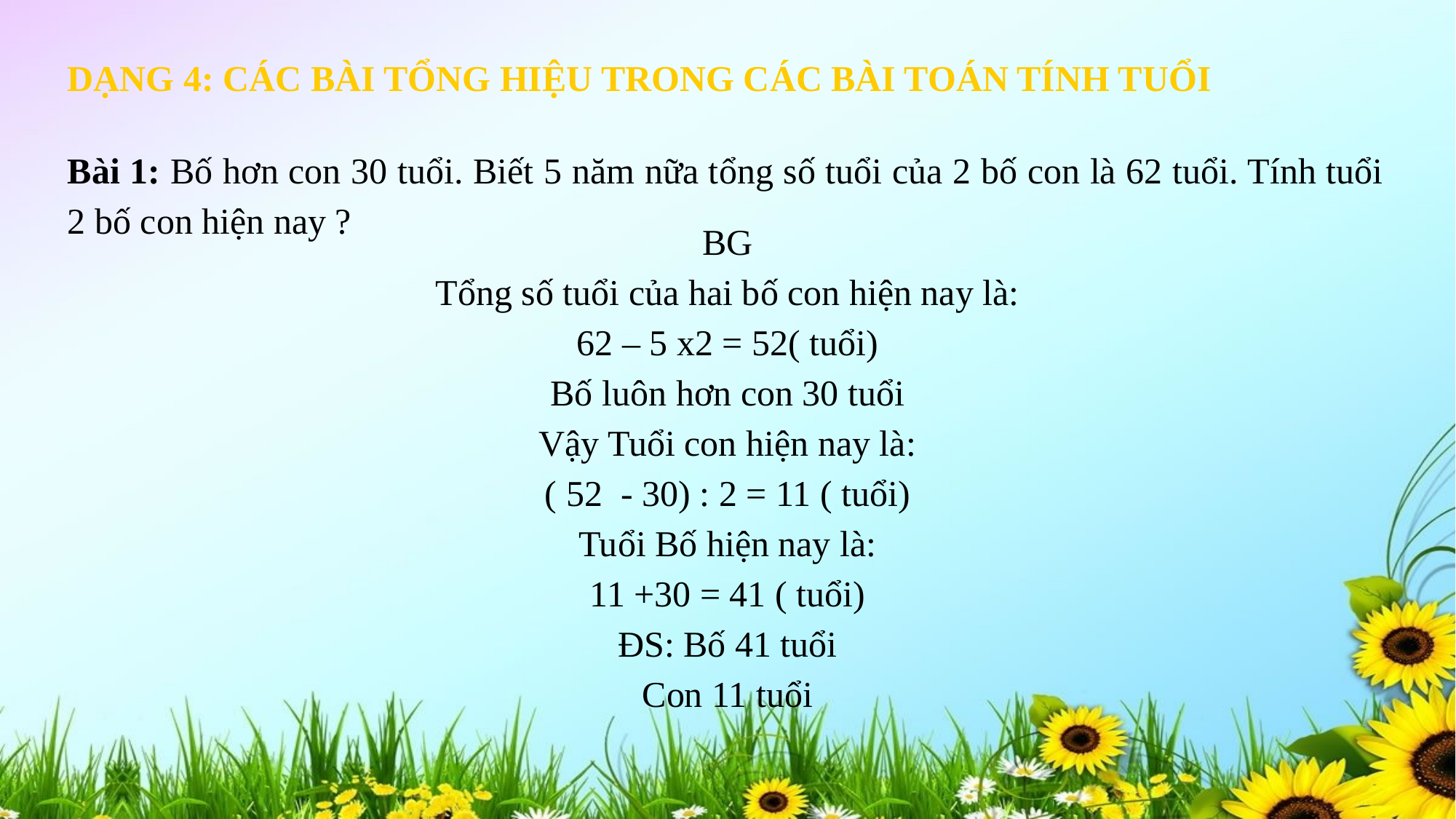

DẠNG 4: CÁC BÀI TỔNG HIỆU TRONG CÁC BÀI TOÁN TÍNH TUỔI
Bài 1: Bố hơn con 30 tuổi. Biết 5 năm nữa tổng số tuổi của 2 bố con là 62 tuổi. Tính tuổi 2 bố con hiện nay ?
BG
Tổng số tuổi của hai bố con hiện nay là:
62 – 5 x2 = 52( tuổi)
Bố luôn hơn con 30 tuổi
Vậy Tuổi con hiện nay là:
( 52  - 30) : 2 = 11 ( tuổi)
Tuổi Bố hiện nay là:
11 +30 = 41 ( tuổi)
ĐS: Bố 41 tuổi
Con 11 tuổi